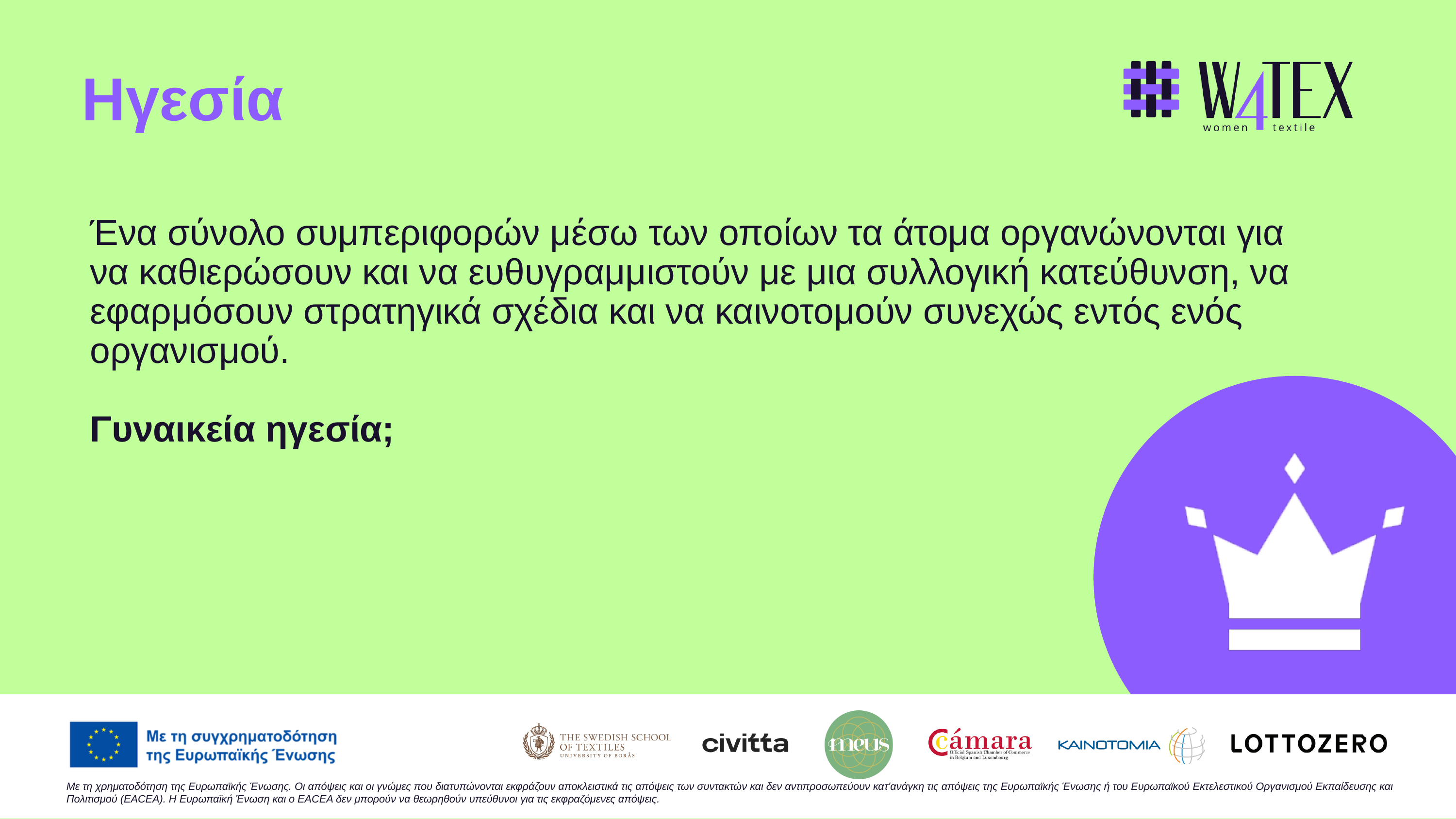

Ηγεσία

Ένα σύνολο συμπεριφορών μέσω των οποίων τα άτομα οργανώνονται για να καθιερώσουν και να ευθυγραμμιστούν με μια συλλογική κατεύθυνση, να εφαρμόσουν στρατηγικά σχέδια και να καινοτομούν συνεχώς εντός ενός οργανισμού.

Γυναικεία ηγεσία;

Με τη χρηματοδότηση της Ευρωπαϊκής Ένωσης. Οι απόψεις και οι γνώμες που διατυπώνονται εκφράζουν αποκλειστικά τις απόψεις των συντακτών και δεν αντιπροσωπεύουν κατ'ανάγκη τις απόψεις της Ευρωπαϊκής Ένωσης ή του Ευρωπαϊκού Εκτελεστικού Οργανισμού Εκπαίδευσης και Πολιτισμού (EACEA). Η Ευρωπαϊκή Ένωση και ο EACEA δεν μπορούν να θεωρηθούν υπεύθυνοι για τις εκφραζόμενες απόψεις.